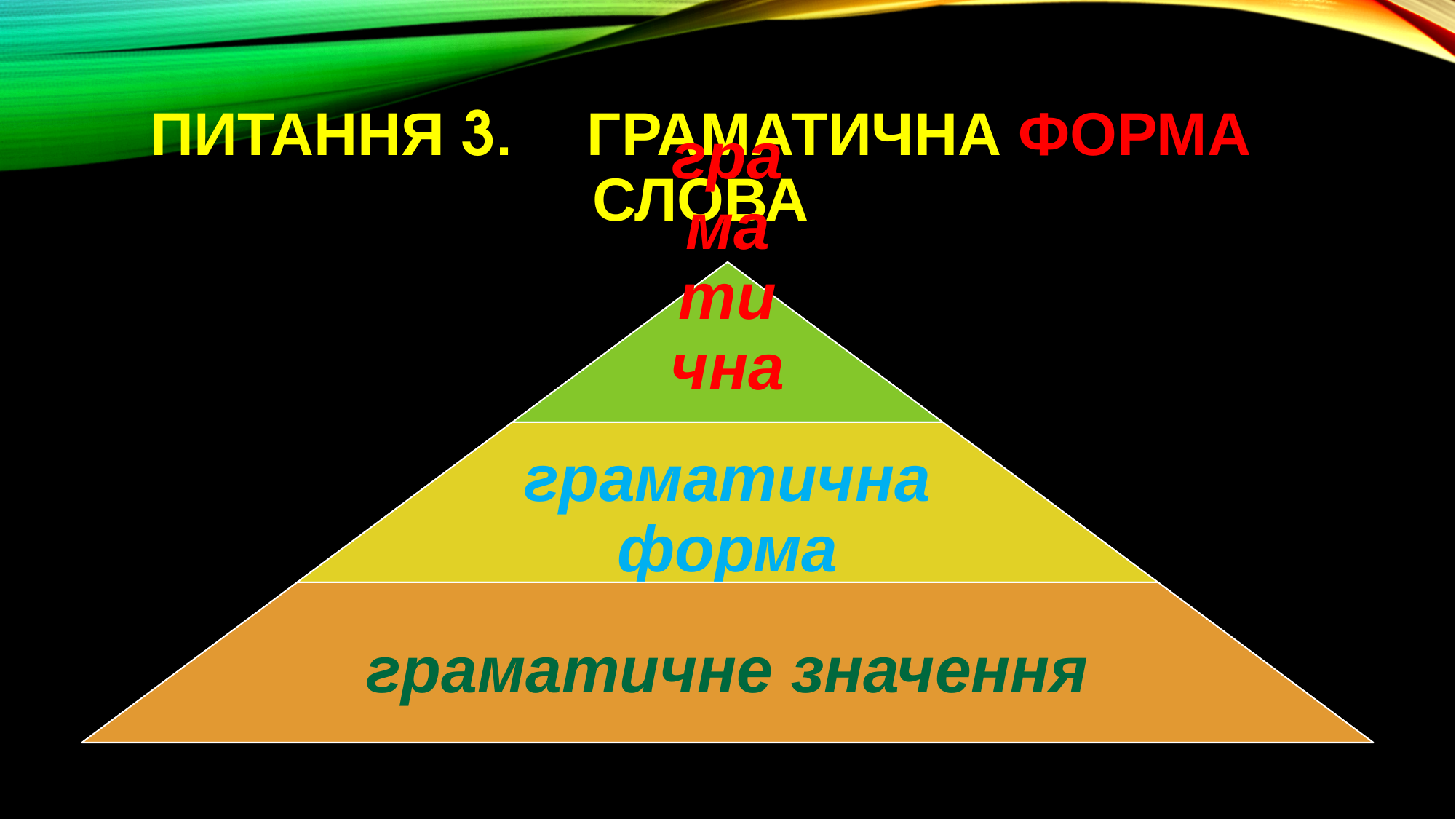

# Питання 3.	Граматична форма слова
граматична категорія
граматична форма
граматичне значення